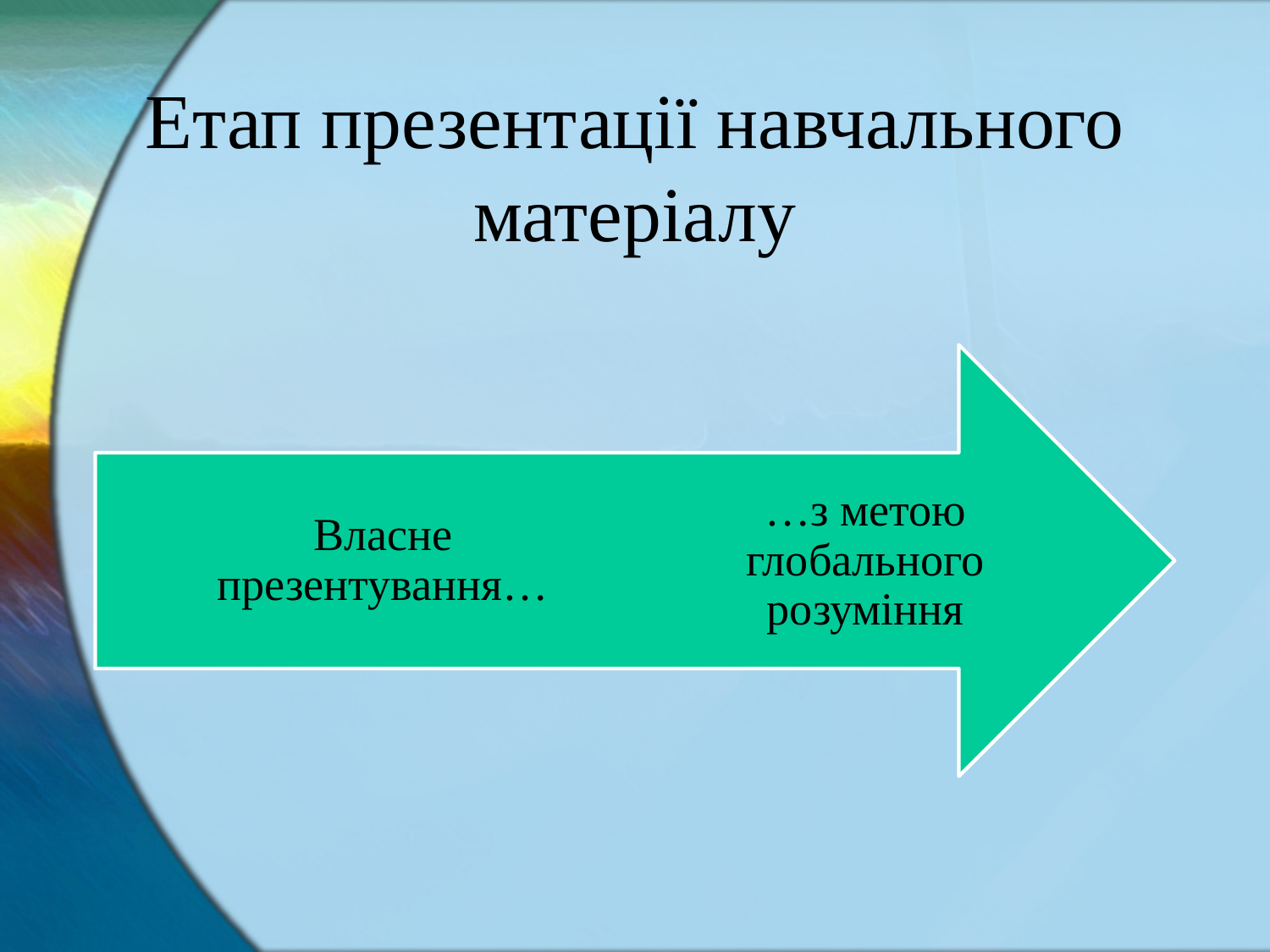

# Етап презентації навчального матеріалу
…з метою глобального розуміння
Власне презентування…